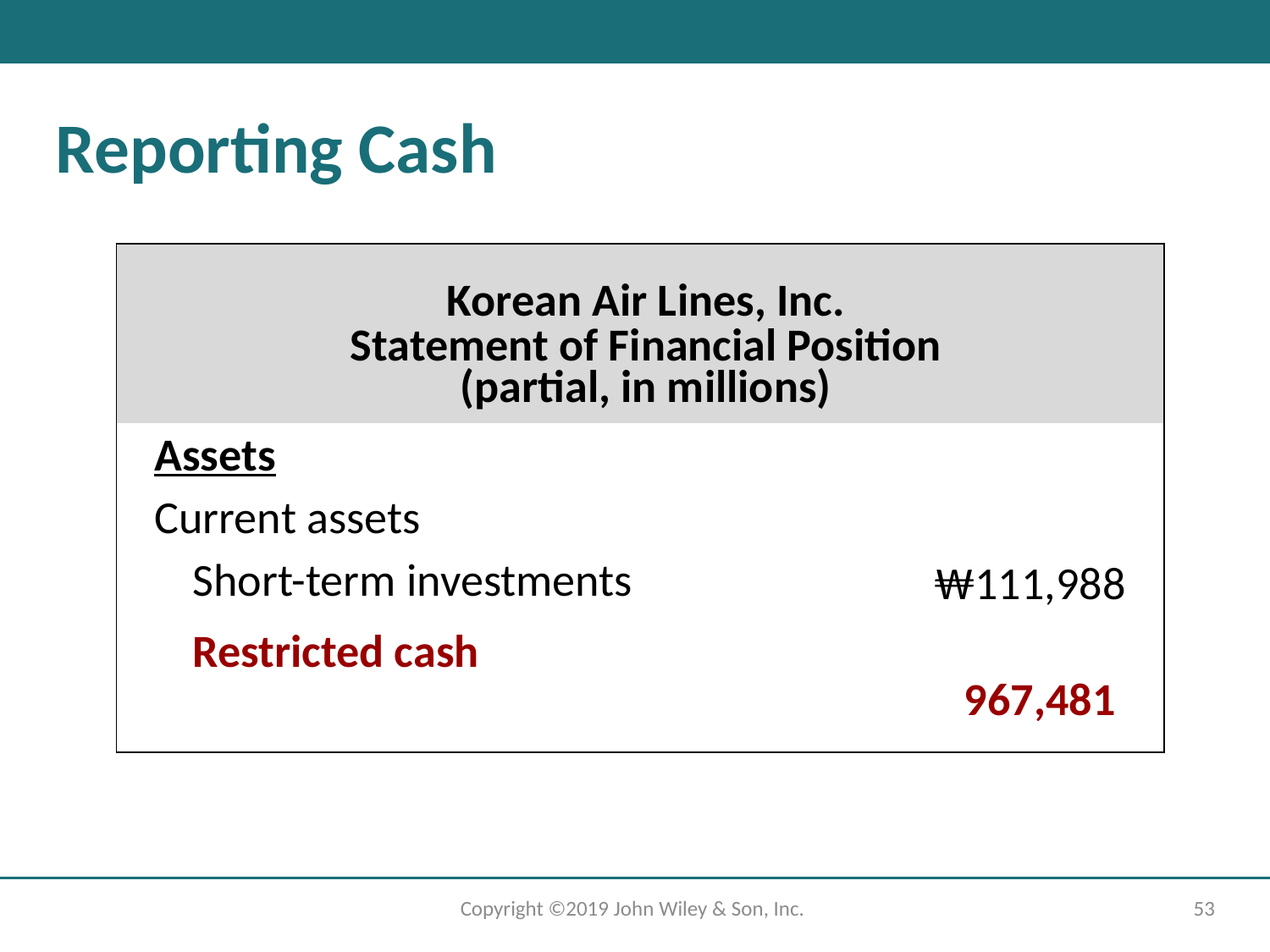

Reporting Cash
| Korean Air Lines, Inc. Statement of Financial Position (partial, in millions) |  |
| --- | --- |
| Assets |  |
| Current assets |  |
| Short-term investments | ₩111,988 |
| Restricted cash Cash and cash equivalents | 967,481 |
Copyright ©2019 John Wiley & Son, Inc.
53